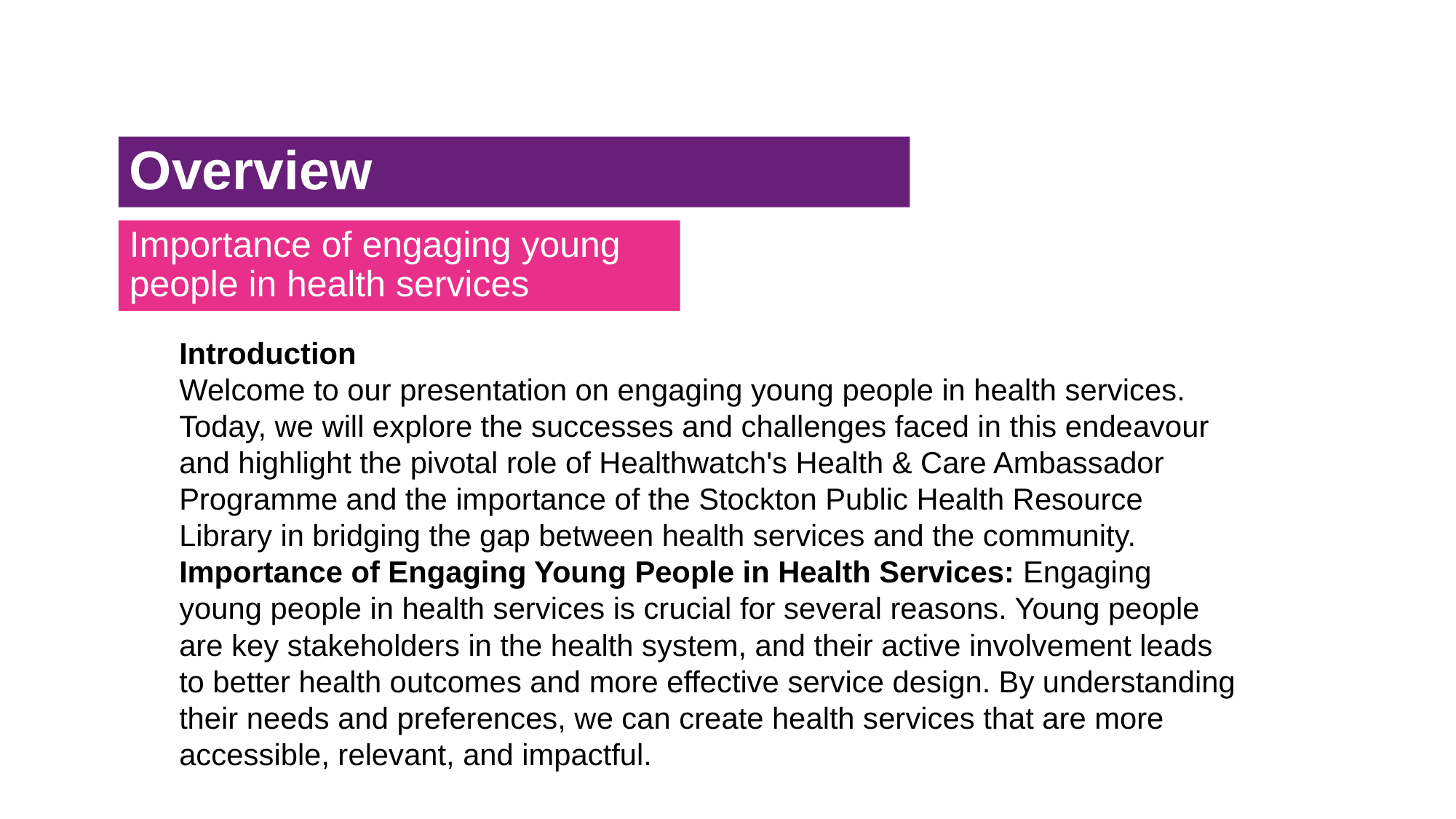

# Overview
Importance of engaging young people in health services
Introduction
Welcome to our presentation on engaging young people in health services. Today, we will explore the successes and challenges faced in this endeavour and highlight the pivotal role of Healthwatch's Health & Care Ambassador Programme and the importance of the Stockton Public Health Resource Library in bridging the gap between health services and the community.
Importance of Engaging Young People in Health Services: Engaging young people in health services is crucial for several reasons. Young people are key stakeholders in the health system, and their active involvement leads to better health outcomes and more effective service design. By understanding their needs and preferences, we can create health services that are more accessible, relevant, and impactful.
28/03/2025
2